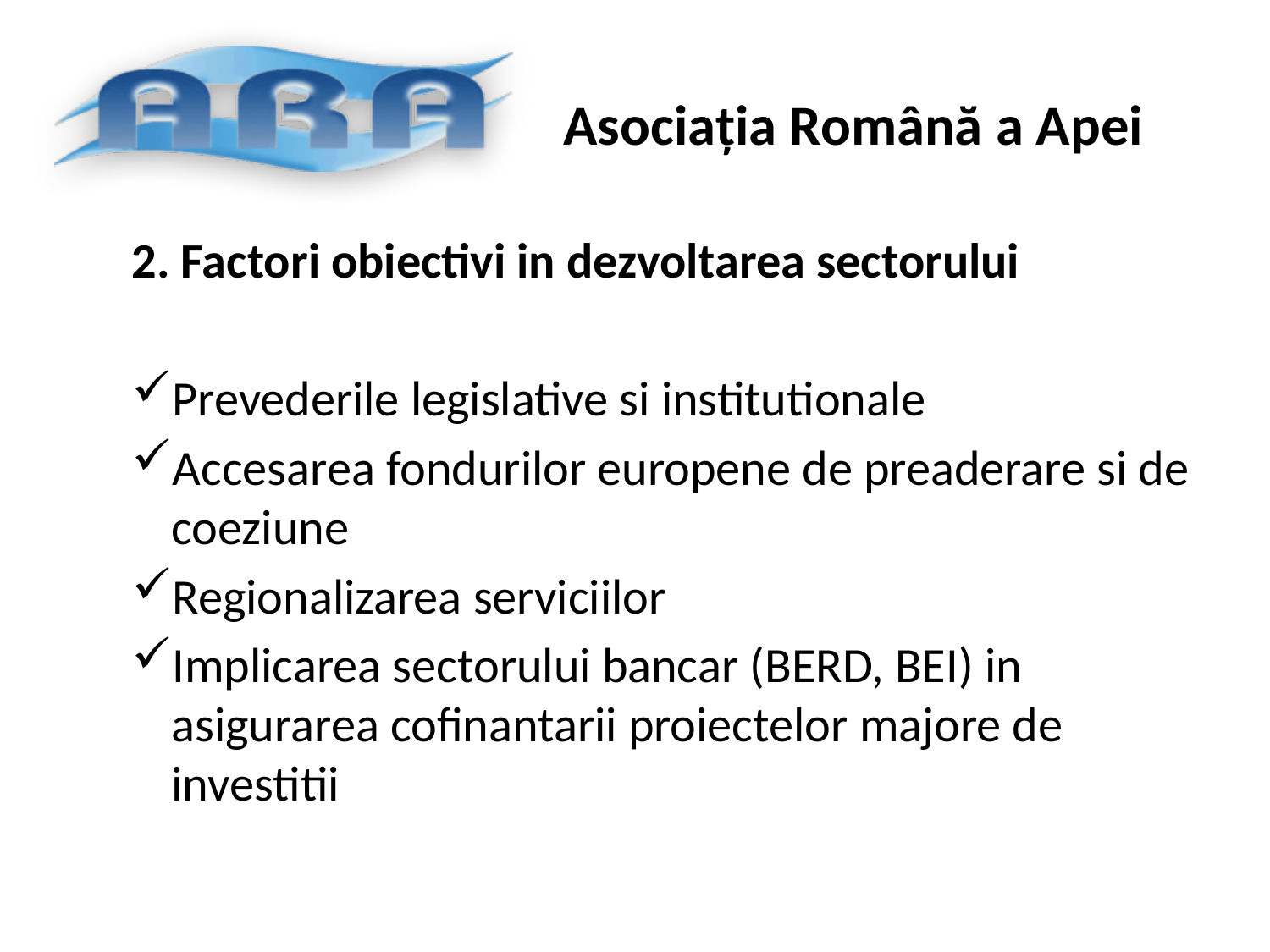

2. Factori obiectivi in dezvoltarea sectorului

Prevederile legislative si institutionale
Accesarea fondurilor europene de preaderare si de coeziune
Regionalizarea serviciilor
Implicarea sectorului bancar (BERD, BEI) in asigurarea cofinantarii proiectelor majore de investitii